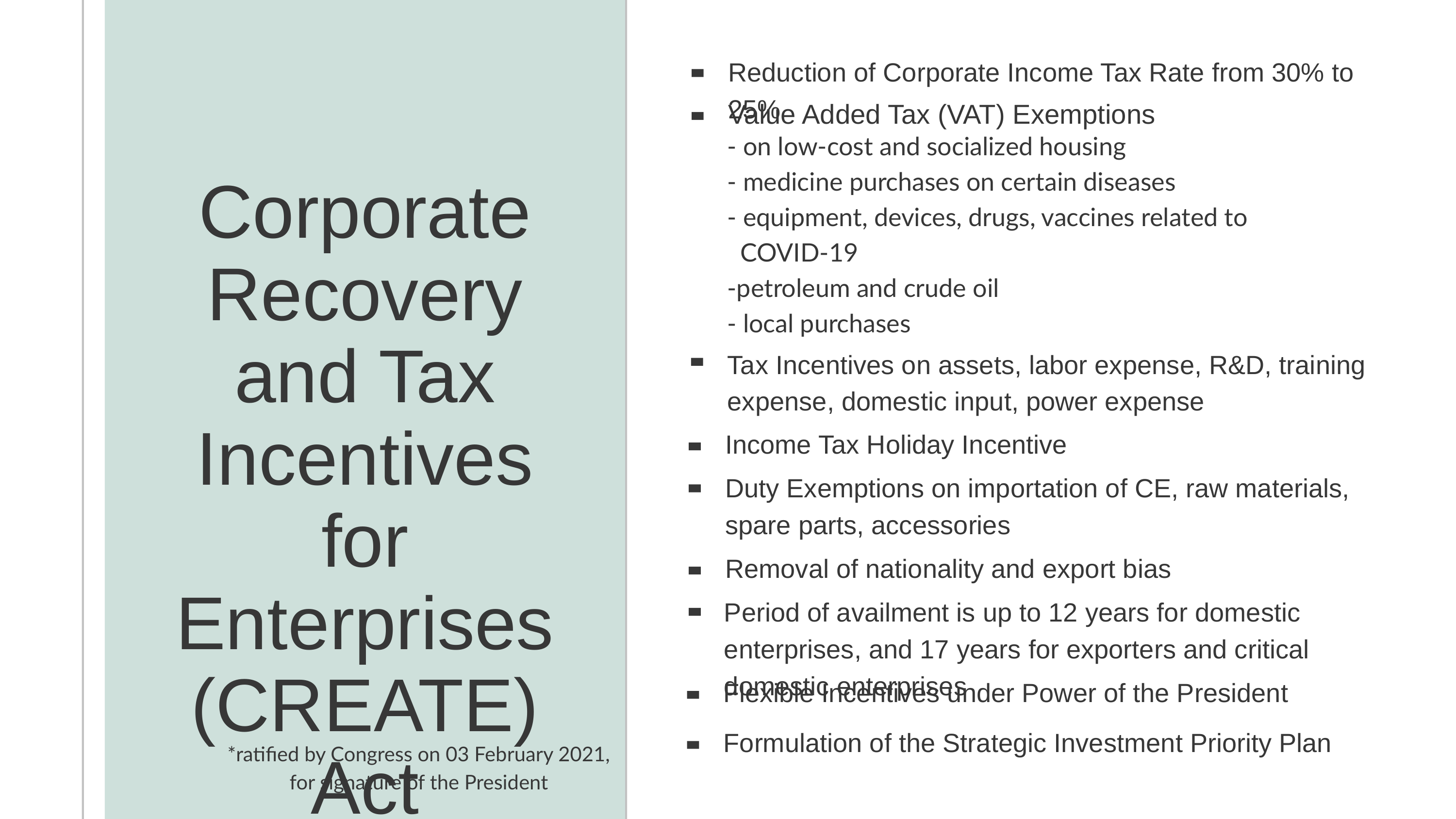

Reduction of Corporate Income Tax Rate from 30% to 25%

Value Added Tax (VAT) Exemptions

- on low-cost and socialized housing
- medicine purchases on certain diseases
- equipment, devices, drugs, vaccines related to
  COVID-19
-petroleum and crude oil
- local purchases
Corporate Recovery and Tax Incentives for Enterprises (CREATE) Act
Tax Incentives on assets, labor expense, R&D, training expense, domestic input, power expense

Income Tax Holiday Incentive

Duty Exemptions on importation of CE, raw materials, spare parts, accessories

Removal of nationality and export bias

Period of availment is up to 12 years for domestic enterprises, and 17 years for exporters and critical domestic enterprises

Flexible Incentives under Power of the President

Formulation of the Strategic Investment Priority Plan
*ratified by Congress on 03 February 2021, for signature of the President